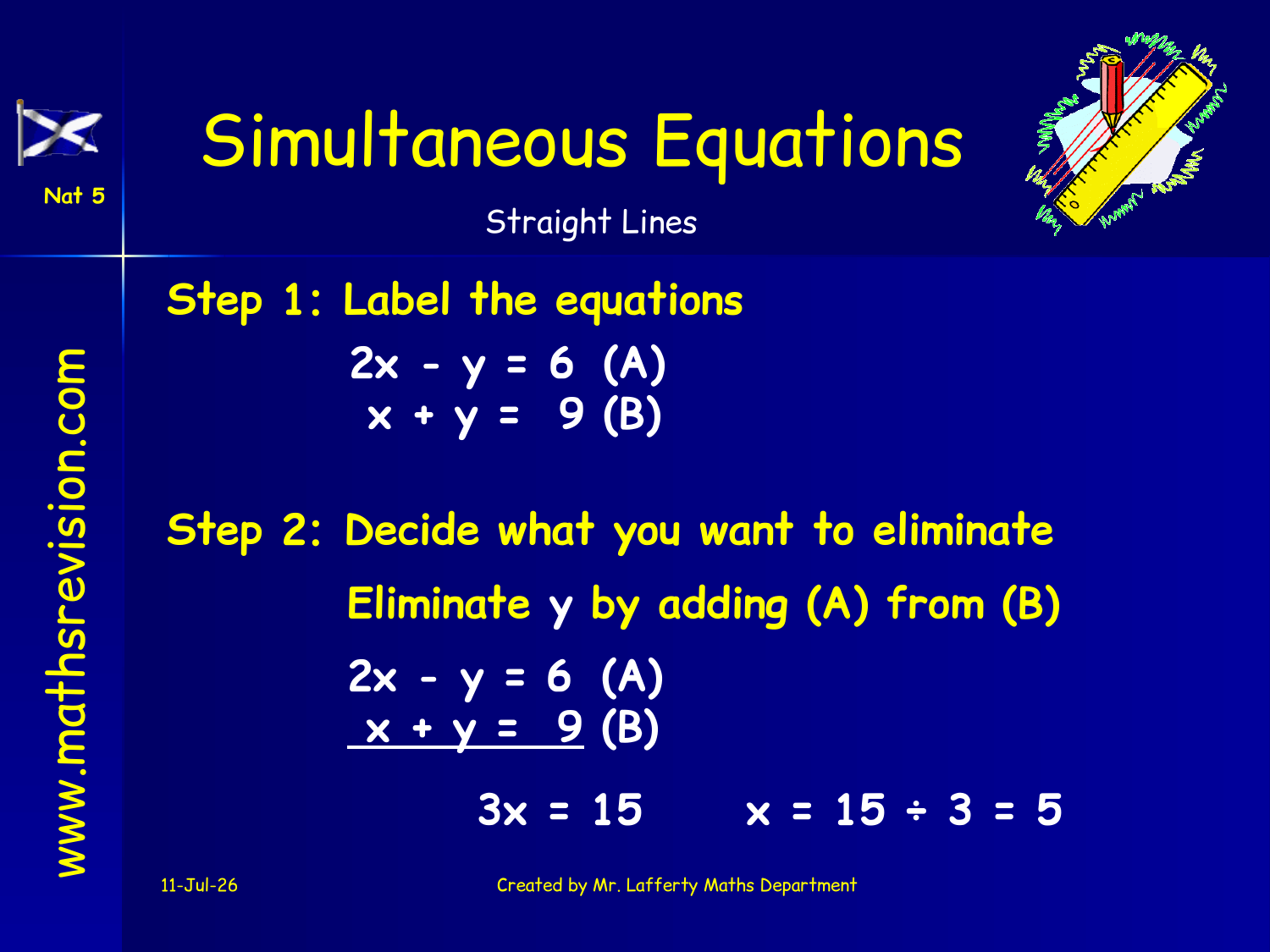

Step 1: Label the equations
2x - y = 6	(A)
 x + y =  9	(B)
Step 2: Decide what you want to eliminate
Eliminate y by adding (A) from (B)
2x - y = 6	(A)
 x + y =  9	(B)
x = 15 ÷ 3 = 5
3x = 15
11-Jul-26
Created by Mr. Lafferty Maths Department